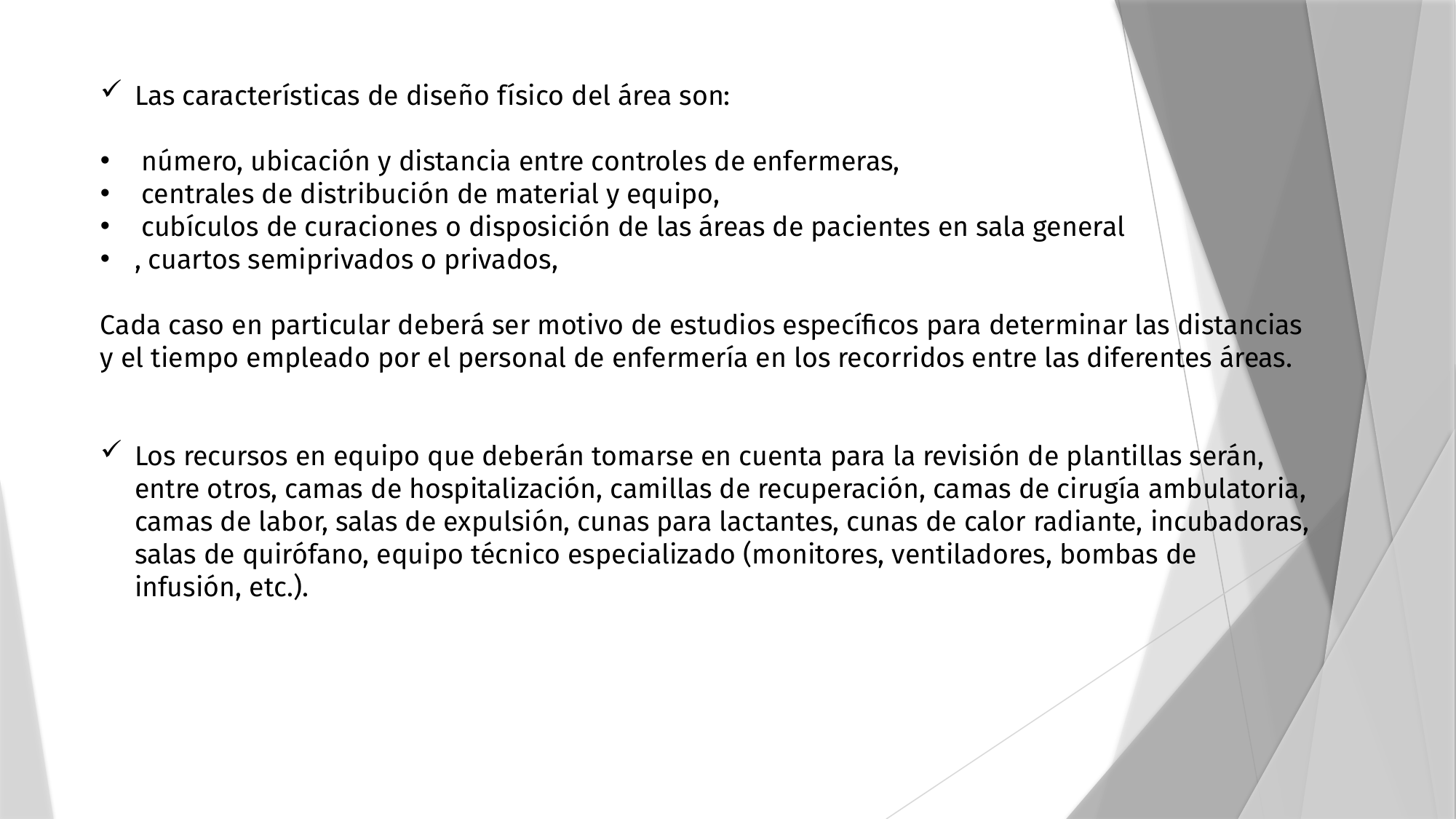

Las características de diseño físico del área son:

 número, ubicación y distancia entre controles de enfermeras,
 centrales de distribución de material y equipo,
 cubículos de curaciones o disposición de las áreas de pacientes en sala general
, cuartos semiprivados o privados,

Cada caso en particular deberá ser motivo de estudios específicos para determinar las distancias y el tiempo empleado por el personal de enfermería en los recorridos entre las diferentes áreas.

Los recursos en equipo que deberán tomarse en cuenta para la revisión de plantillas serán, entre otros, camas de hospitalización, camillas de recuperación, camas de cirugía ambulatoria, camas de labor, salas de expulsión, cunas para lactantes, cunas de calor radiante, incubadoras, salas de quirófano, equipo técnico especializado (monitores, ventiladores, bombas de infusión, etc.).